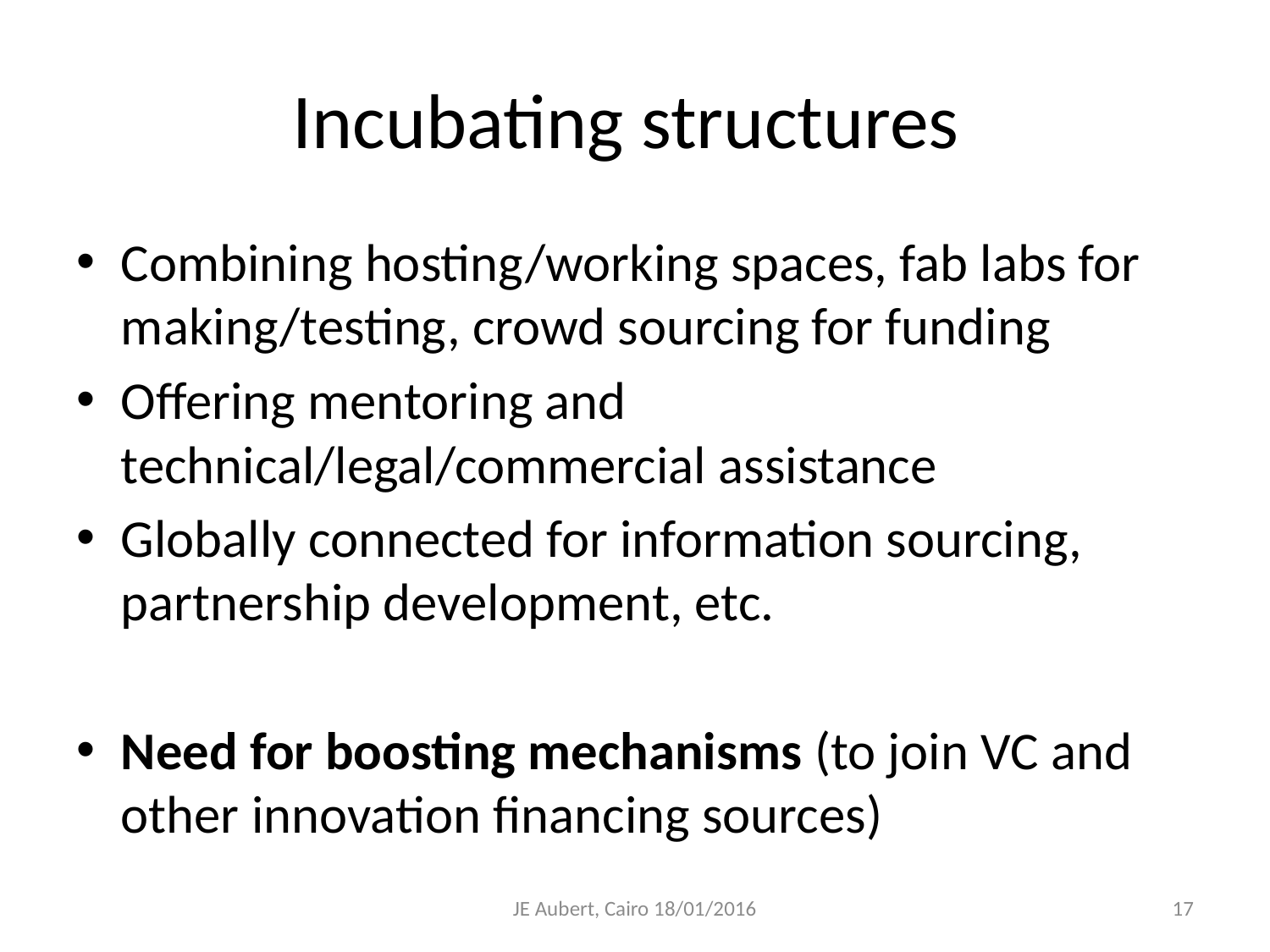

# Incubating structures
Combining hosting/working spaces, fab labs for making/testing, crowd sourcing for funding
Offering mentoring and technical/legal/commercial assistance
Globally connected for information sourcing, partnership development, etc.

Need for boosting mechanisms (to join VC and other innovation financing sources)
JE Aubert, Cairo 18/01/2016
17